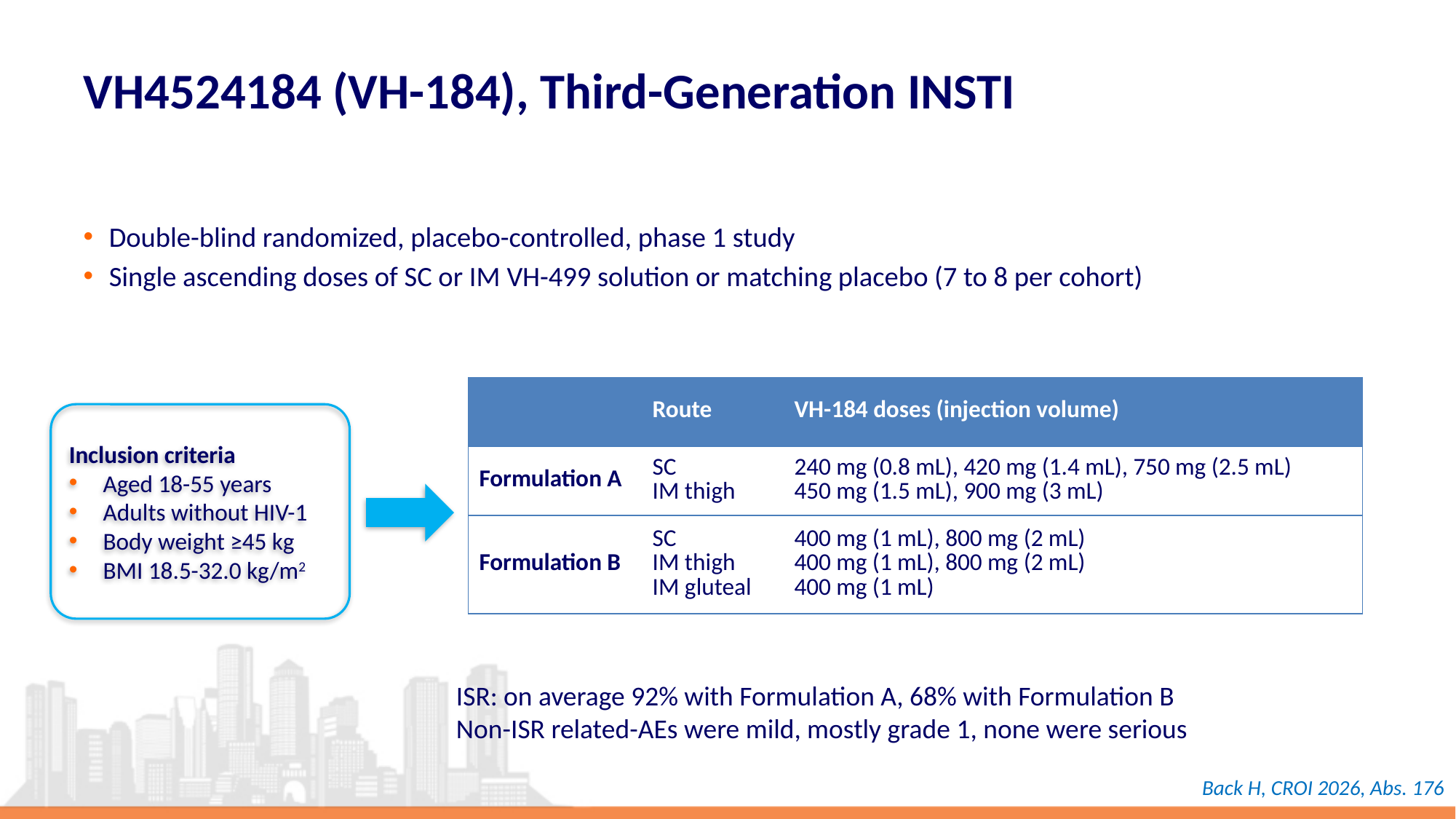

# VH4524184 (VH-184), Third-Generation INSTI
Double-blind randomized, placebo-controlled, phase 1 study
Single ascending doses of SC or IM VH-499 solution or matching placebo (7 to 8 per cohort)
|  | Route | VH-184 doses (injection volume) |
| --- | --- | --- |
| Formulation A | SC IM thigh | 240 mg (0.8 mL), 420 mg (1.4 mL), 750 mg (2.5 mL) 450 mg (1.5 mL), 900 mg (3 mL) |
| Formulation B | SC IM thigh IM gluteal | 400 mg (1 mL), 800 mg (2 mL) 400 mg (1 mL), 800 mg (2 mL) 400 mg (1 mL) |
Inclusion criteria
Aged 18-55 years
﻿﻿Adults without HIV-1
﻿﻿Body weight ≥45 kg
﻿﻿BMI 18.5-32.0 kg/m2

ISR: on average 92% with Formulation A, 68% with Formulation B
Non-ISR related-AEs were mild, mostly grade 1, none were serious
Back H, CROI 2026, Abs. 176